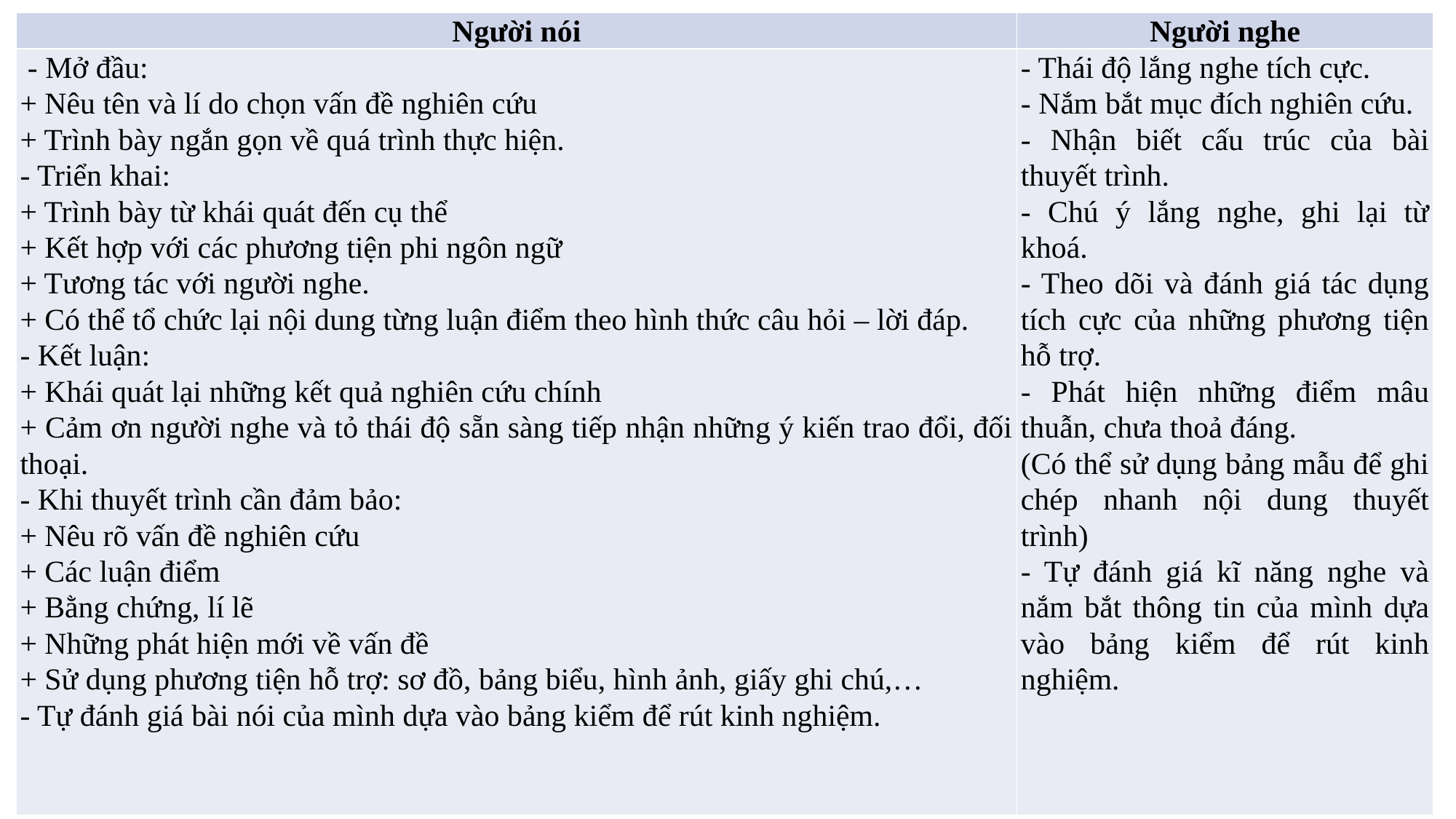

| Người nói | Người nghe |
| --- | --- |
| - Mở đầu: + Nêu tên và lí do chọn vấn đề nghiên cứu + Trình bày ngắn gọn về quá trình thực hiện. - Triển khai: + Trình bày từ khái quát đến cụ thể + Kết hợp với các phương tiện phi ngôn ngữ + Tương tác với người nghe. + Có thể tổ chức lại nội dung từng luận điểm theo hình thức câu hỏi – lời đáp. - Kết luận: + Khái quát lại những kết quả nghiên cứu chính + Cảm ơn người nghe và tỏ thái độ sẵn sàng tiếp nhận những ý kiến trao đổi, đối thoại. - Khi thuyết trình cần đảm bảo: + Nêu rõ vấn đề nghiên cứu + Các luận điểm + Bằng chứng, lí lẽ + Những phát hiện mới về vấn đề + Sử dụng phương tiện hỗ trợ: sơ đồ, bảng biểu, hình ảnh, giấy ghi chú,… - Tự đánh giá bài nói của mình dựa vào bảng kiểm để rút kinh nghiệm. | - Thái độ lắng nghe tích cực. - Nắm bắt mục đích nghiên cứu. - Nhận biết cấu trúc của bài thuyết trình. - Chú ý lắng nghe, ghi lại từ khoá. - Theo dõi và đánh giá tác dụng tích cực của những phương tiện hỗ trợ. - Phát hiện những điểm mâu thuẫn, chưa thoả đáng. (Có thể sử dụng bảng mẫu để ghi chép nhanh nội dung thuyết trình) - Tự đánh giá kĩ năng nghe và nắm bắt thông tin của mình dựa vào bảng kiểm để rút kinh nghiệm. |